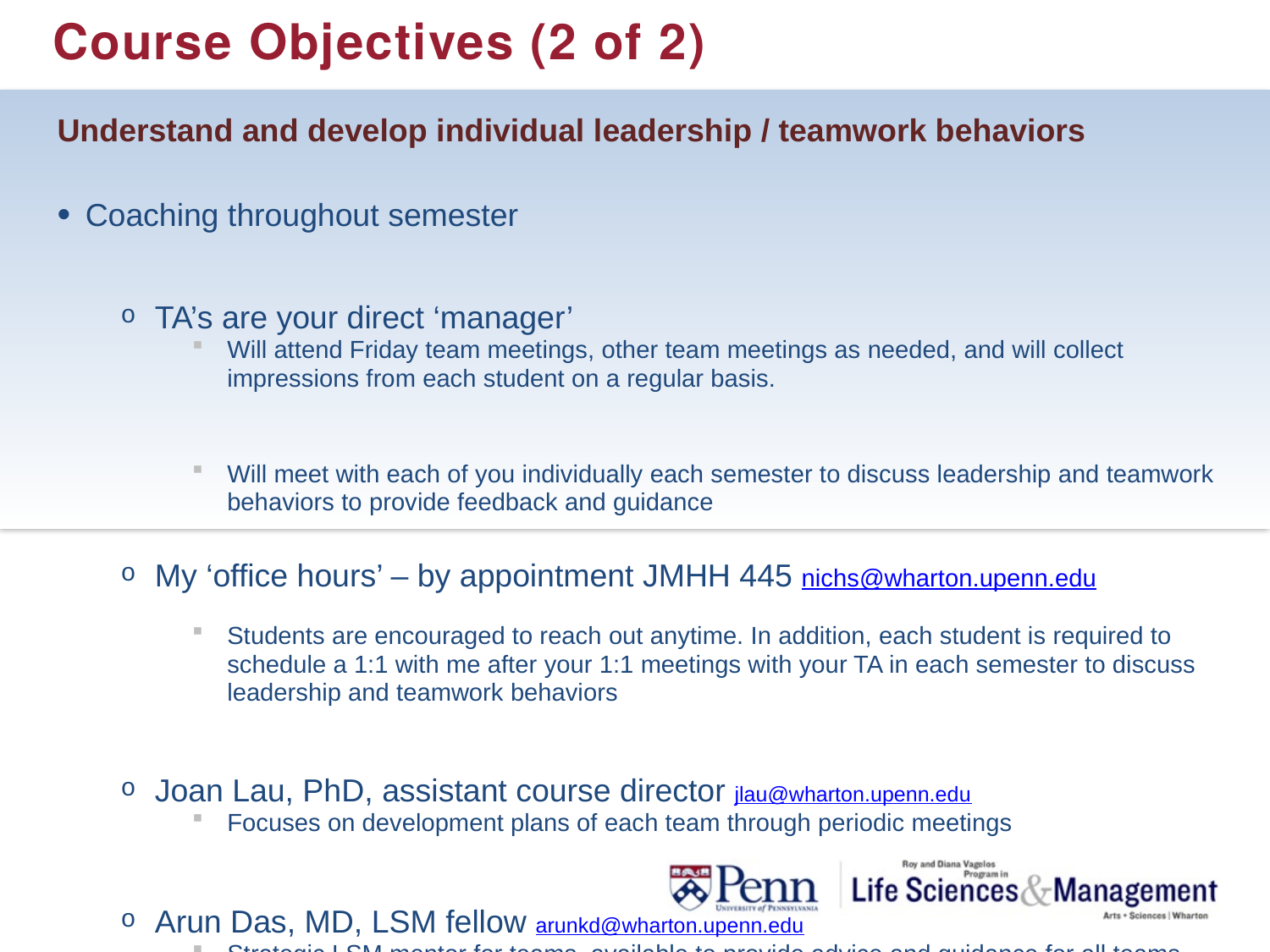

# Course Objectives (2 of 2)

Understand and develop individual leadership / teamwork behaviors

Coaching throughout semester

TA’s are your direct ‘manager’
Will attend Friday team meetings, other team meetings as needed, and will collect impressions from each student on a regular basis.

Will meet with each of you individually each semester to discuss leadership and teamwork behaviors to provide feedback and guidance

My ‘office hours’ – by appointment JMHH 445 nichs@wharton.upenn.edu

Students are encouraged to reach out anytime. In addition, each student is required to schedule a 1:1 with me after your 1:1 meetings with your TA in each semester to discuss leadership and teamwork behaviors

Joan Lau, PhD, assistant course director jlau@wharton.upenn.edu
Focuses on development plans of each team through periodic meetings

Arun Das, MD, LSM fellow arunkd@wharton.upenn.edu
Strategic LSM mentor for teams, available to provide advice and guidance for all teams, previews presentations as warranted